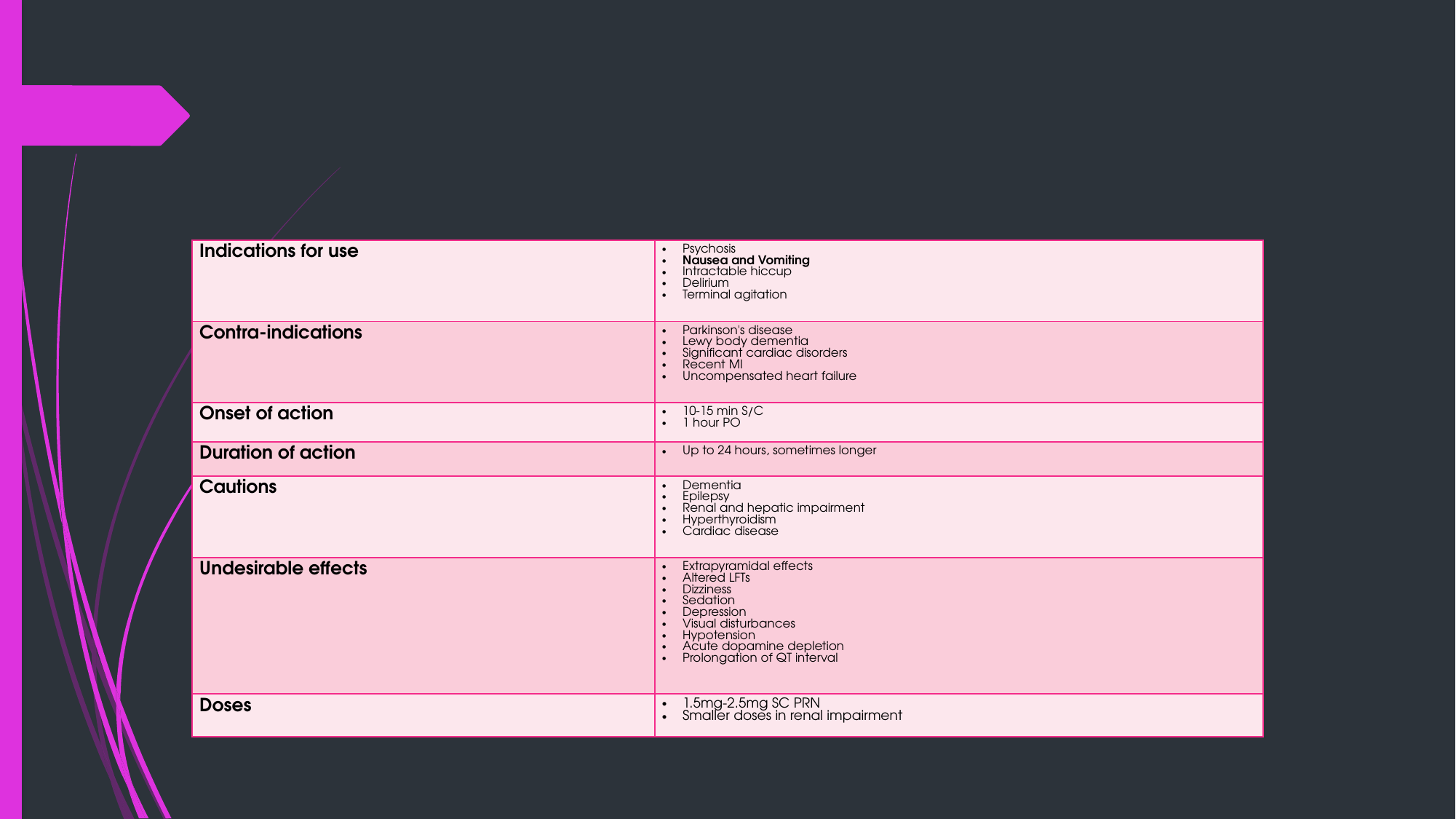

| Indications for use | Psychosis Nausea and Vomiting Intractable hiccup Delirium Terminal agitation |
| --- | --- |
| Contra-indications | Parkinson's disease Lewy body dementia Significant cardiac disorders Recent MI Uncompensated heart failure |
| Onset of action | 10-15 min S/C 1 hour PO |
| Duration of action | Up to 24 hours, sometimes longer |
| Cautions | Dementia Epilepsy Renal and hepatic impairment Hyperthyroidism Cardiac disease |
| Undesirable effects | Extrapyramidal effects Altered LFTs Dizziness Sedation Depression Visual disturbances Hypotension Acute dopamine depletion Prolongation of QT interval |
| Doses | 1.5mg-2.5mg SC PRN Smaller doses in renal impairment |